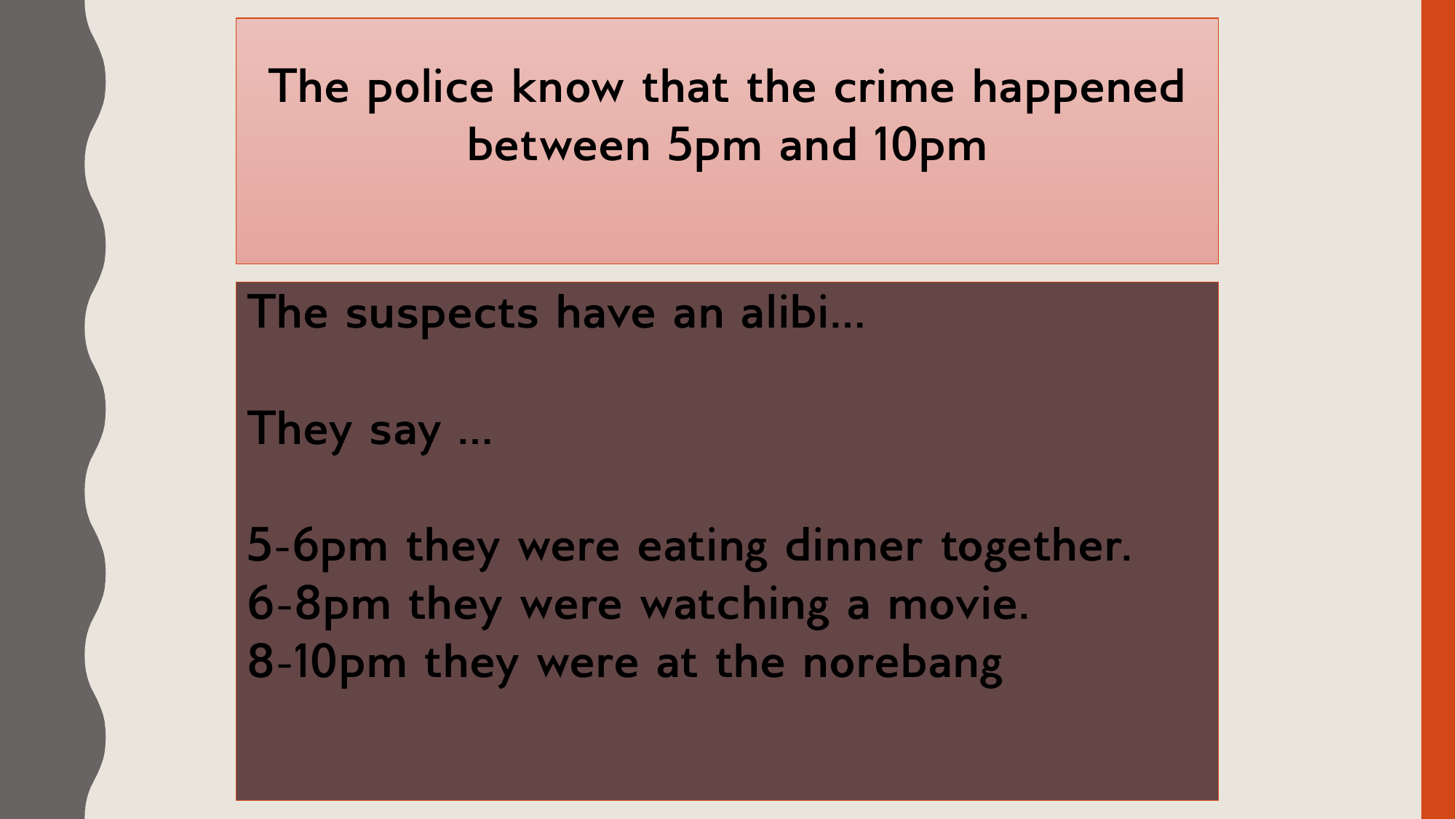

The police know that the crime happened between 5pm and 10pm

The suspects have an alibi…

They say …

5-6pm they were eating dinner together.
6-8pm they were watching a movie.
8-10pm they were at the norebang